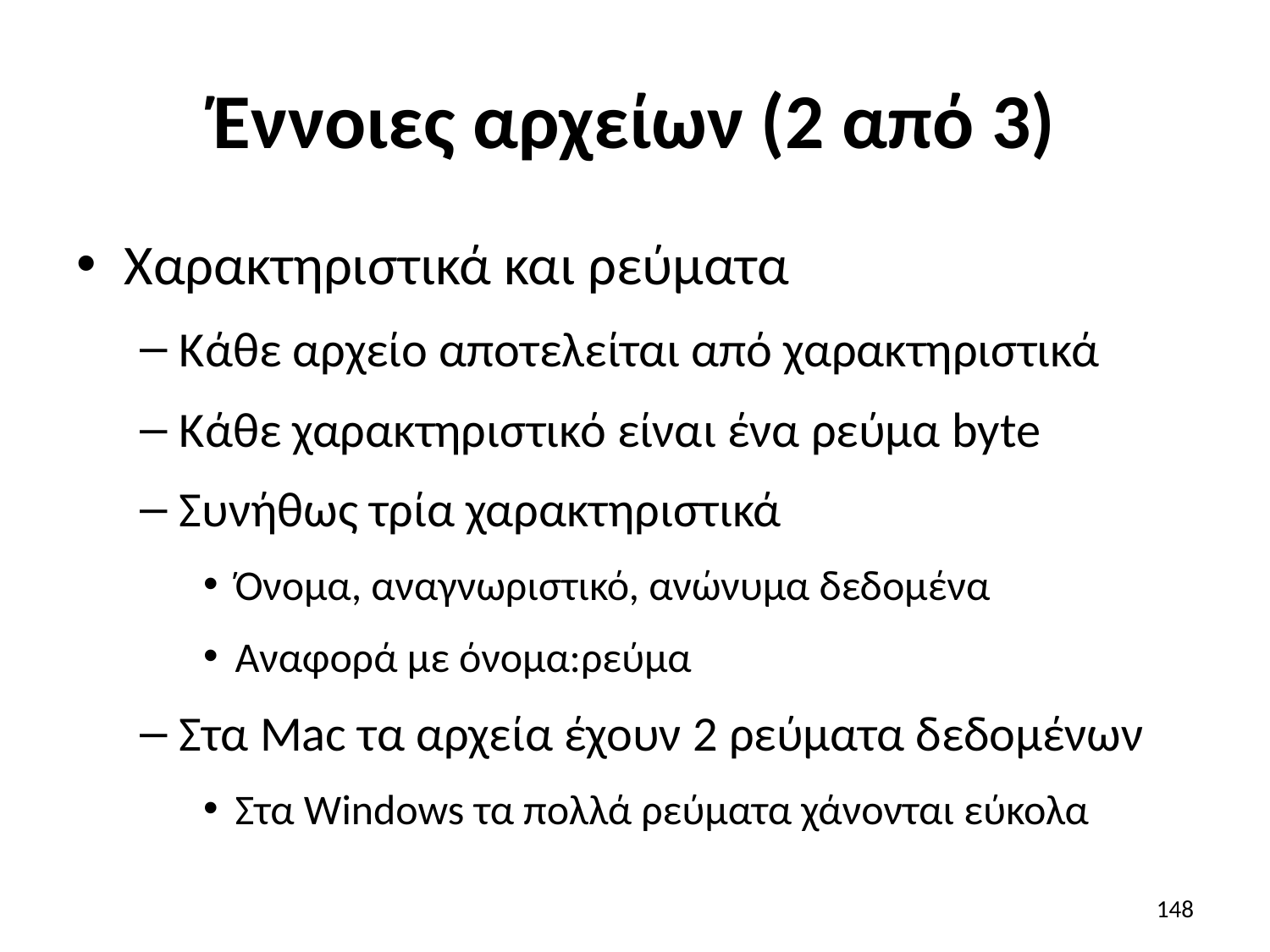

# Έννοιες αρχείων (2 από 3)
Χαρακτηριστικά και ρεύματα
Κάθε αρχείο αποτελείται από χαρακτηριστικά
Κάθε χαρακτηριστικό είναι ένα ρεύμα byte
Συνήθως τρία χαρακτηριστικά
Όνομα, αναγνωριστικό, ανώνυμα δεδομένα
Αναφορά με όνομα:ρεύμα
Στα Mac τα αρχεία έχουν 2 ρεύματα δεδομένων
Στα Windows τα πολλά ρεύματα χάνονται εύκολα
148